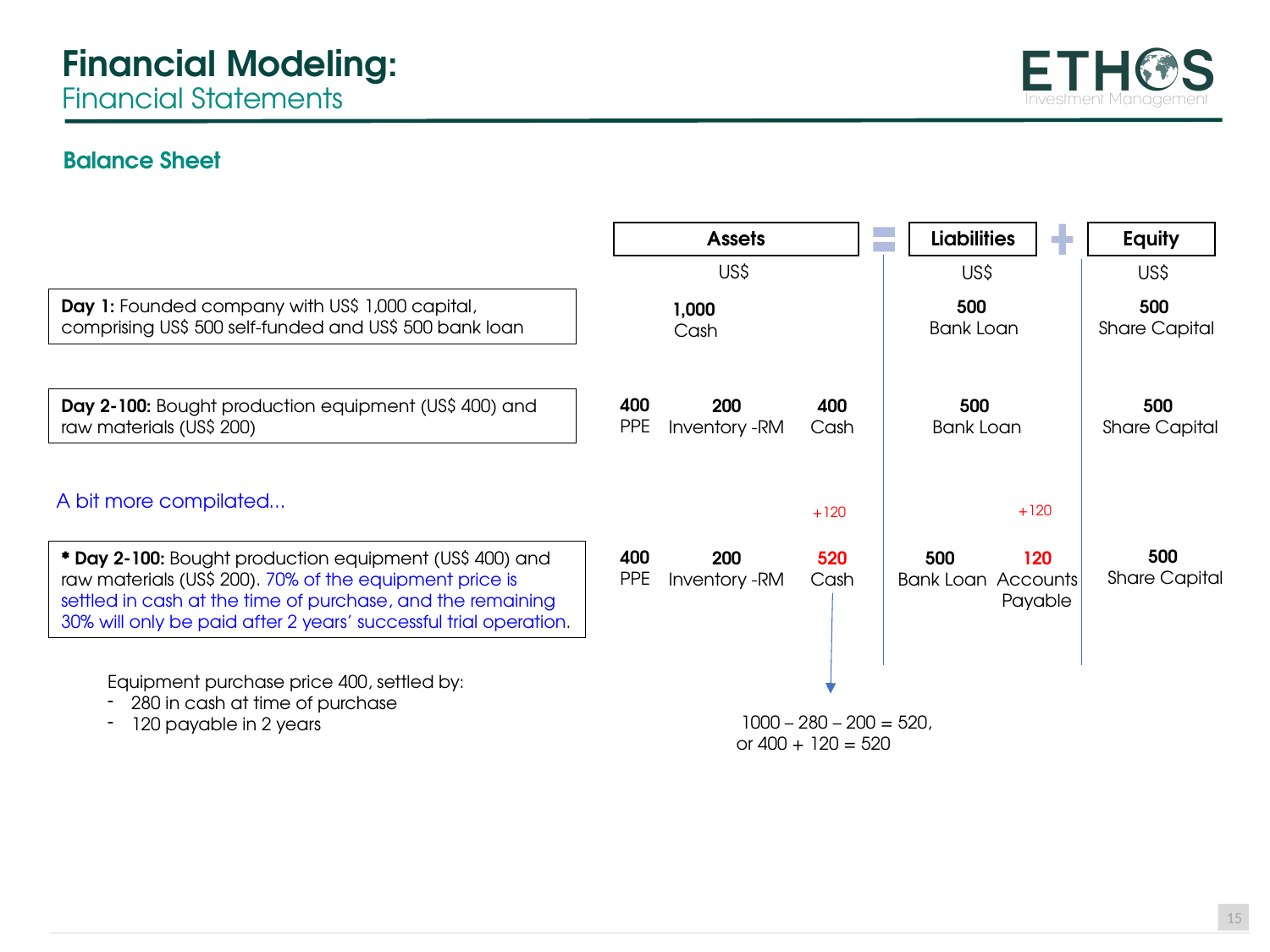

# Financial Modeling: Financial Statements
Assets

Liabilities

Equity
Balance Sheet

US$
US$
US$
Day 1: Founded company with US$ 1,000 capital, comprising US$ 500 self-funded and US$ 500 bank loan
500
Share Capital
500
Bank Loan
1,000
Cash
400
PPE
Day 2-100: Bought production equipment (US$ 400) and raw materials (US$ 200)
200
Inventory -RM
400
Cash
500
Share Capital
500
Bank Loan
A bit more compilated…
+120
+120
500
Share Capital
400
PPE
* Day 2-100: Bought production equipment (US$ 400) and raw materials (US$ 200). 70% of the equipment price is settled in cash at the time of purchase, and the remaining 30% will only be paid after 2 years’ successful trial operation.
200
Inventory -RM
520
Cash
500
Bank Loan
120
Accounts Payable
Equipment purchase price 400, settled by:
280 in cash at time of purchase
120 payable in 2 years
 1000 – 280 – 200 = 520, or 400 + 120 = 520
15